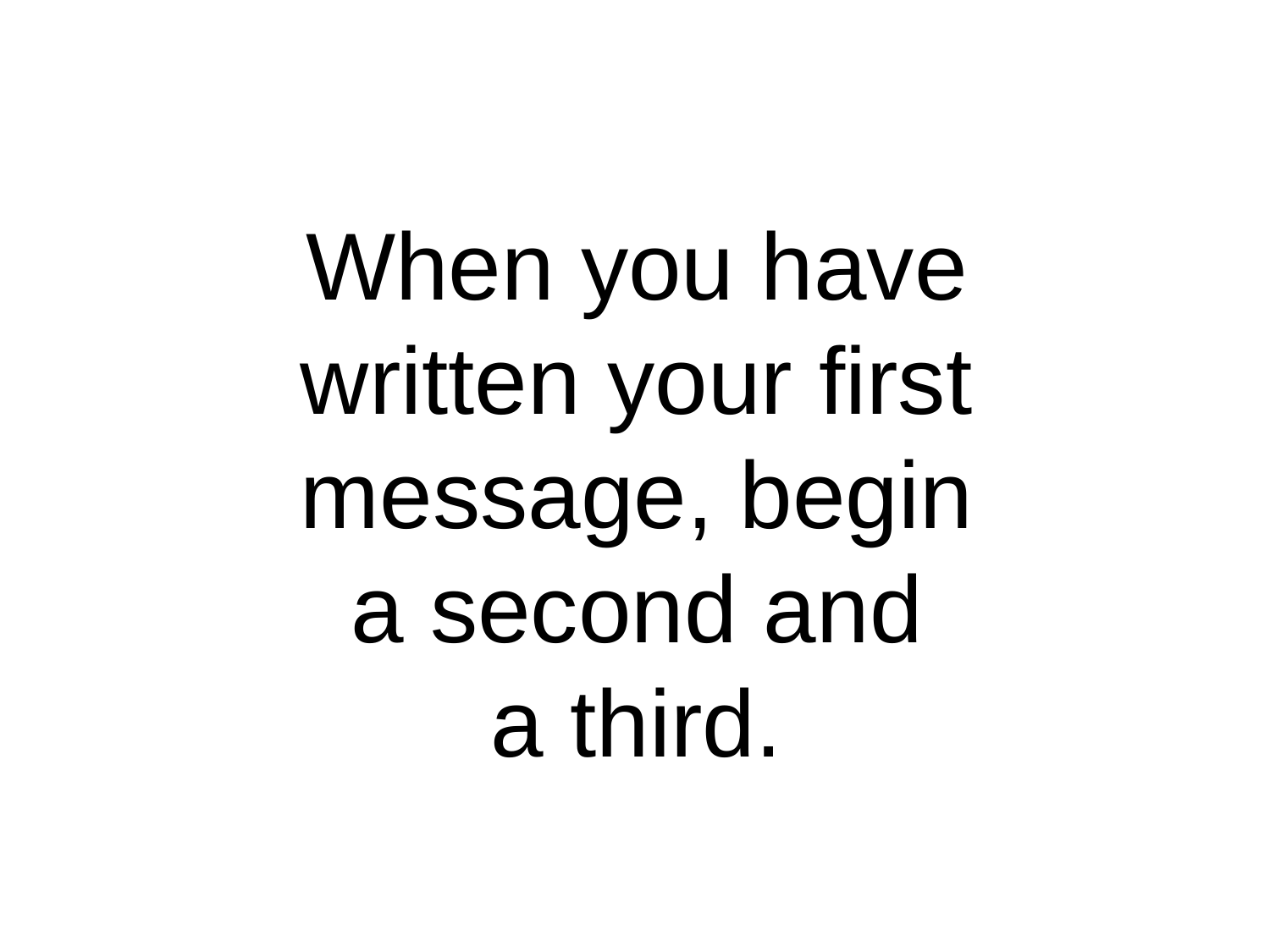

When you have
written your first
message, begin
a second and
a third.